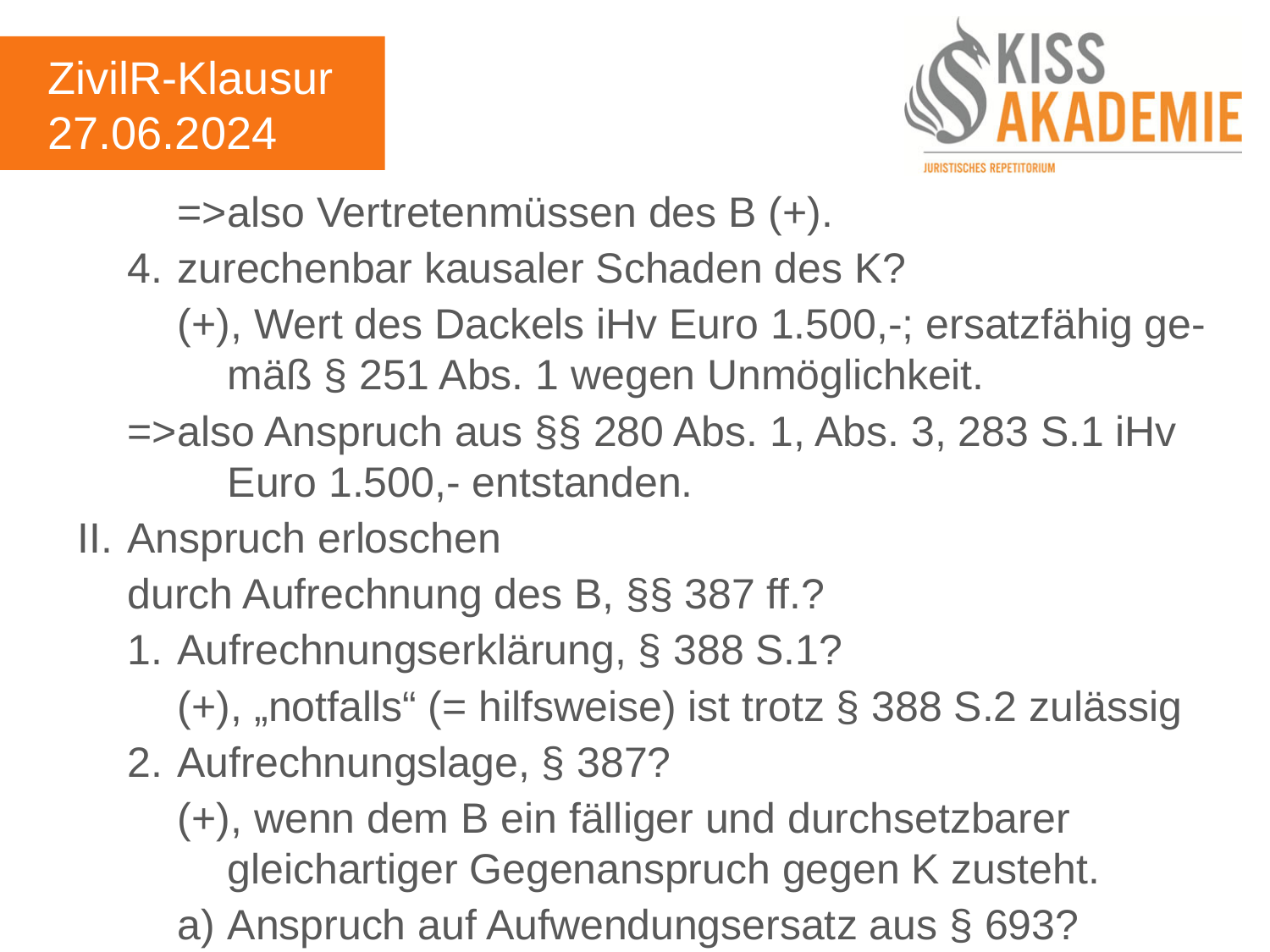

ZivilR-Klausur
27.06.2024
			=>	also Vertretenmüssen des B (+).
		4.	zurechenbar kausaler Schaden des K?
			(+), Wert des Dackels iHv Euro 1.500,-; ersatzfähig ge-				mäß § 251 Abs. 1 wegen Unmöglichkeit.
		=>	also Anspruch aus §§ 280 Abs. 1, Abs. 3, 283 S.1 iHv				Euro 1.500,- entstanden.
	II.	Anspruch erloschen
		durch Aufrechnung des B, §§ 387 ff.?
		1.	Aufrechnungserklärung, § 388 S.1?
			(+), „notfalls“ (= hilfsweise) ist trotz § 388 S.2 zulässig
		2.	Aufrechnungslage, § 387?
			(+), wenn dem B ein fälliger und durchsetzbarer 					gleichartiger Gegenanspruch gegen K zusteht.
			a)	Anspruch auf Aufwendungsersatz aus § 693?